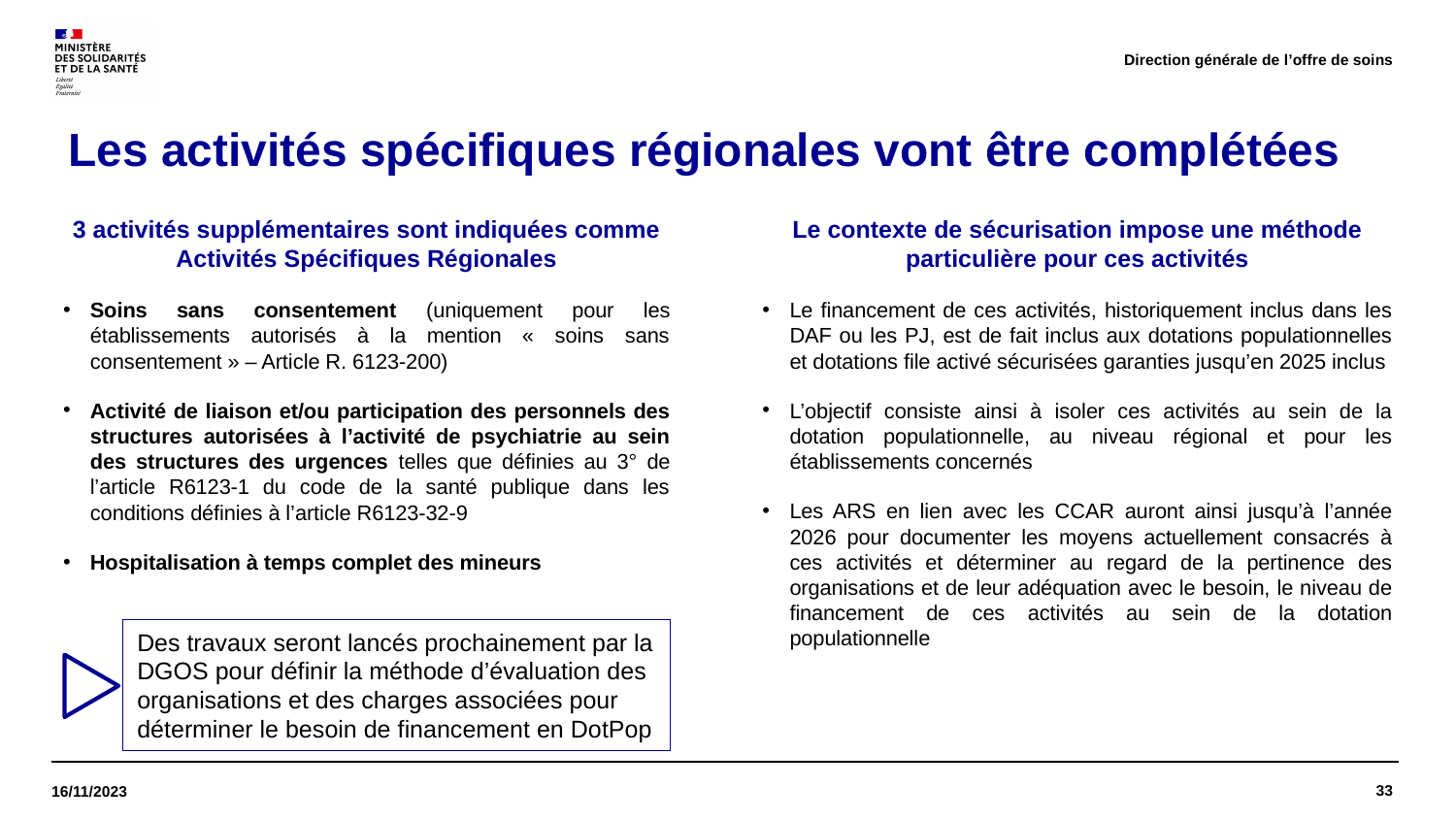

Direction générale de l’offre de soins
# Les activités spécifiques régionales vont être complétées
3 activités supplémentaires sont indiquées comme Activités Spécifiques Régionales
Soins sans consentement (uniquement pour les établissements autorisés à la mention « soins sans consentement » – Article R. 6123-200)
Activité de liaison et/ou participation des personnels des structures autorisées à l’activité de psychiatrie au sein des structures des urgences telles que définies au 3° de l’article R6123-1 du code de la santé publique dans les conditions définies à l’article R6123-32-9
Hospitalisation à temps complet des mineurs

Le contexte de sécurisation impose une méthode particulière pour ces activités
Le financement de ces activités, historiquement inclus dans les DAF ou les PJ, est de fait inclus aux dotations populationnelles et dotations file activé sécurisées garanties jusqu’en 2025 inclus
L’objectif consiste ainsi à isoler ces activités au sein de la dotation populationnelle, au niveau régional et pour les établissements concernés
Les ARS en lien avec les CCAR auront ainsi jusqu’à l’année 2026 pour documenter les moyens actuellement consacrés à ces activités et déterminer au regard de la pertinence des organisations et de leur adéquation avec le besoin, le niveau de financement de ces activités au sein de la dotation populationnelle

Des travaux seront lancés prochainement par la DGOS pour définir la méthode d’évaluation des organisations et des charges associées pour déterminer le besoin de financement en DotPop

33
16/11/2023